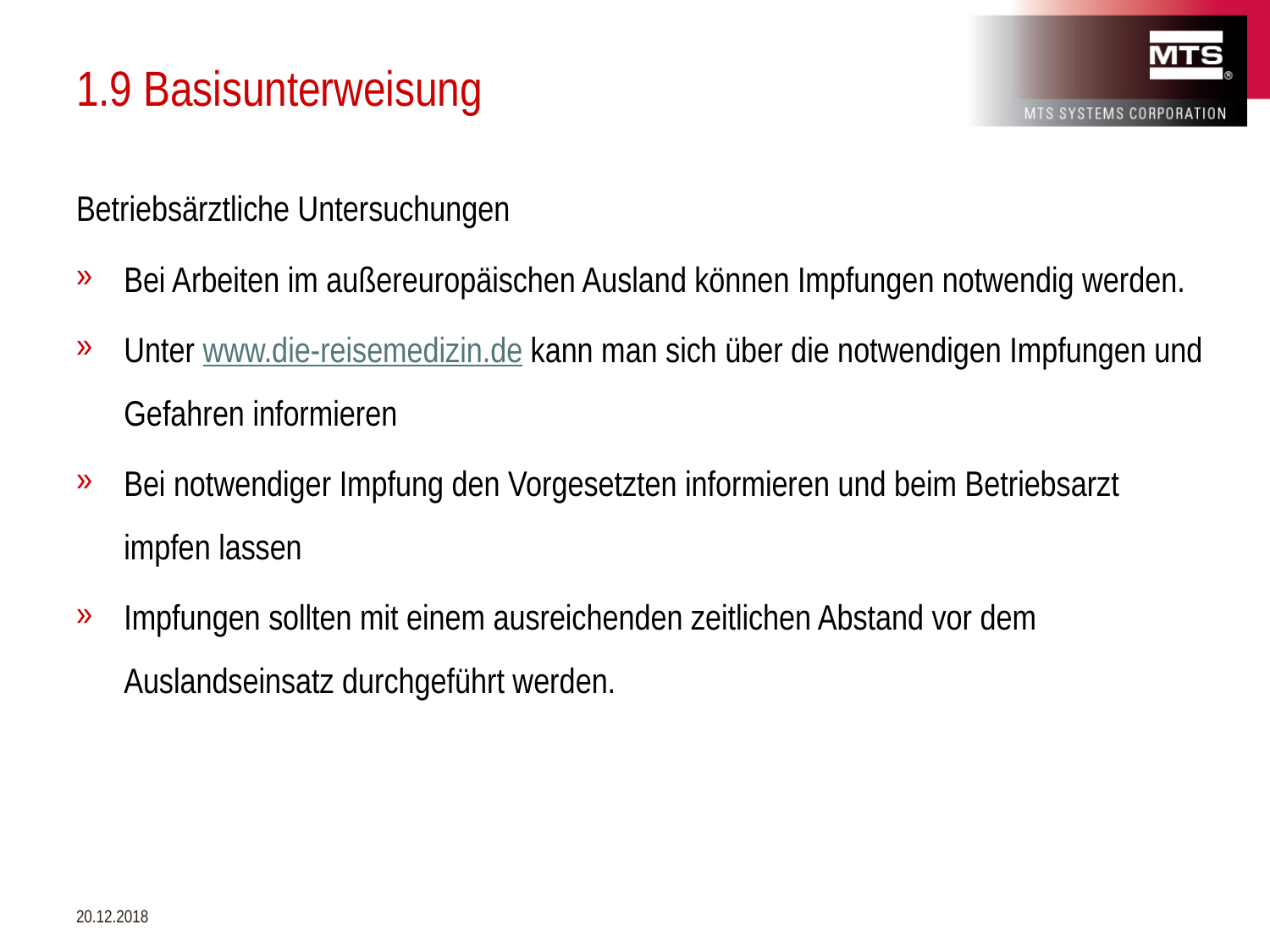

# 1.9 Basisunterweisung
Betriebsärztliche Untersuchungen
Bei Arbeiten im außereuropäischen Ausland können Impfungen notwendig werden.
Unter www.die-reisemedizin.de kann man sich über die notwendigen Impfungen und Gefahren informieren
Bei notwendiger Impfung den Vorgesetzten informieren und beim Betriebsarzt impfen lassen
Impfungen sollten mit einem ausreichenden zeitlichen Abstand vor dem Auslandseinsatz durchgeführt werden.

20.12.2018